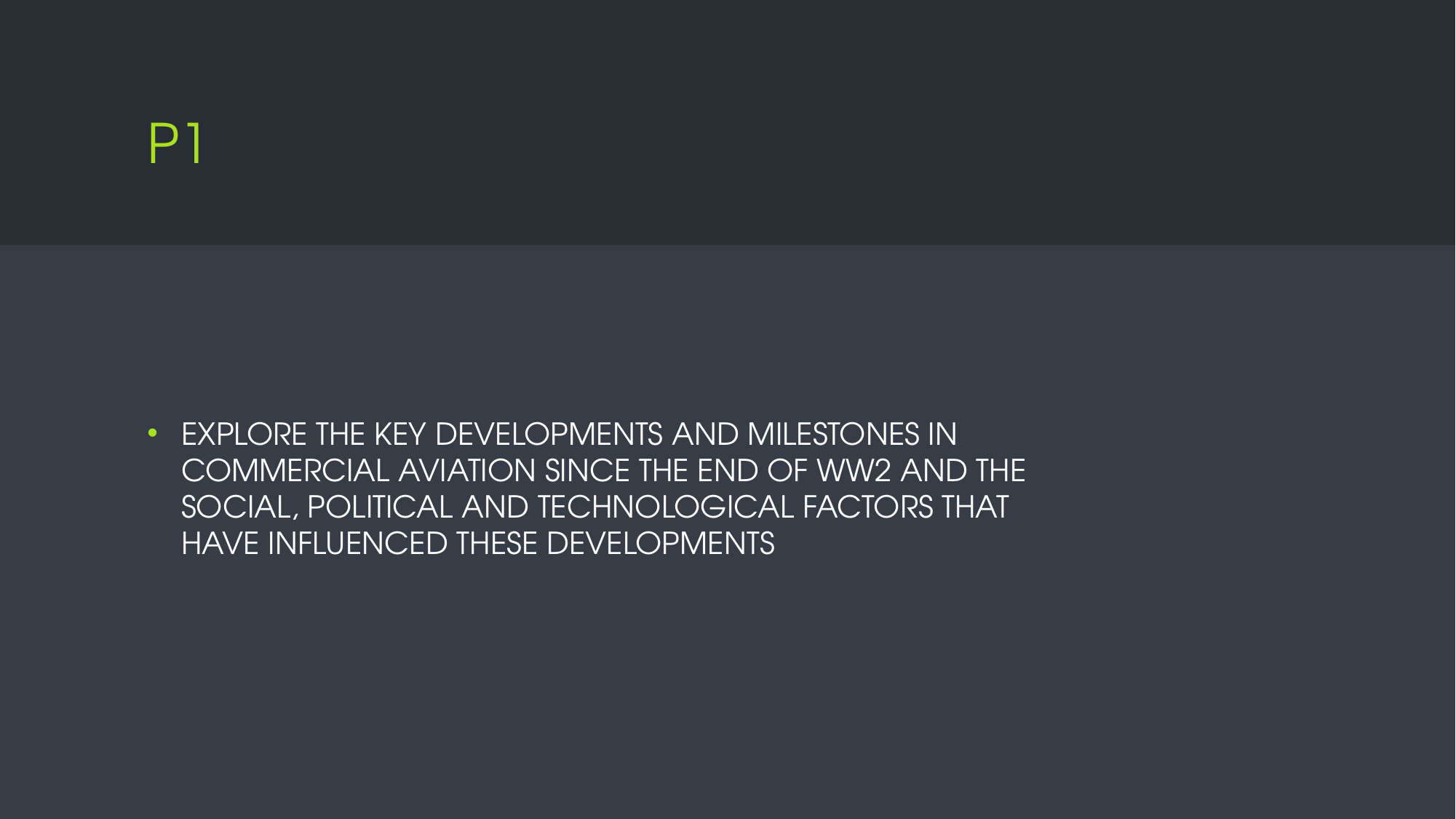

# p1
Explore the key developments and milestones in commercial aviation since the end of WW2 and the social, political and technological factors that have influenced these developments